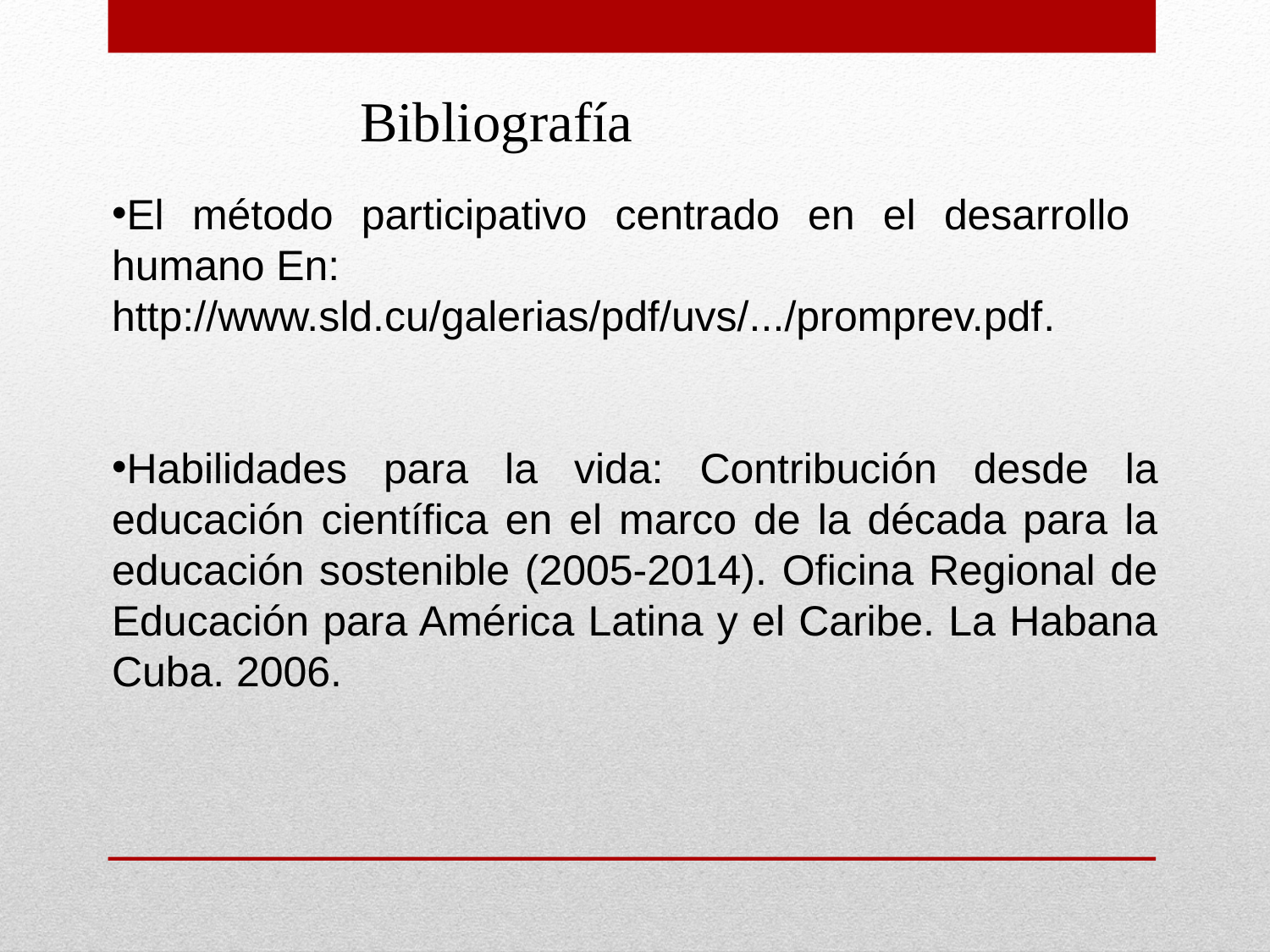

Bibliografía
El método participativo centrado en el desarrollo  humano En:
http://www.sld.cu/galerias/pdf/uvs/.../promprev.pdf.

Habilidades para la vida: Contribución desde la educación científica en el marco de la década para la educación sostenible (2005-2014). Oficina Regional de Educación para América Latina y el Caribe. La Habana Cuba. 2006.